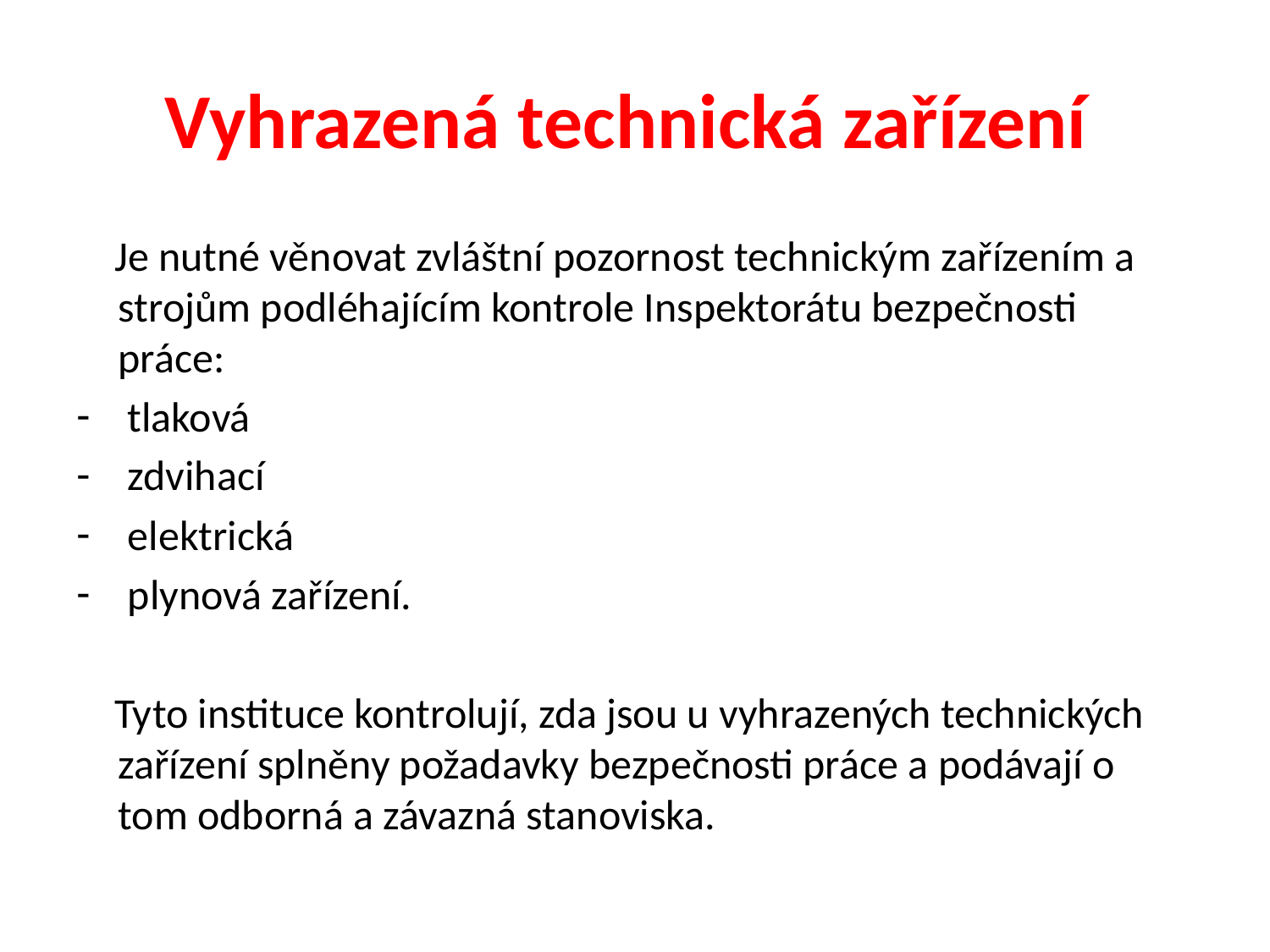

# Vyhrazená technická zařízení
    Je nutné věnovat zvláštní pozornost technickým zařízením a strojům podléhajícím kontrole Inspektorátu bezpečnosti práce:
 tlaková
 zdvihací
 elektrická
 plynová zařízení.

    Tyto instituce kontrolují, zda jsou u vyhrazených technických zařízení splněny požadavky bezpečnosti práce a podávají o tom odborná a závazná stanoviska.